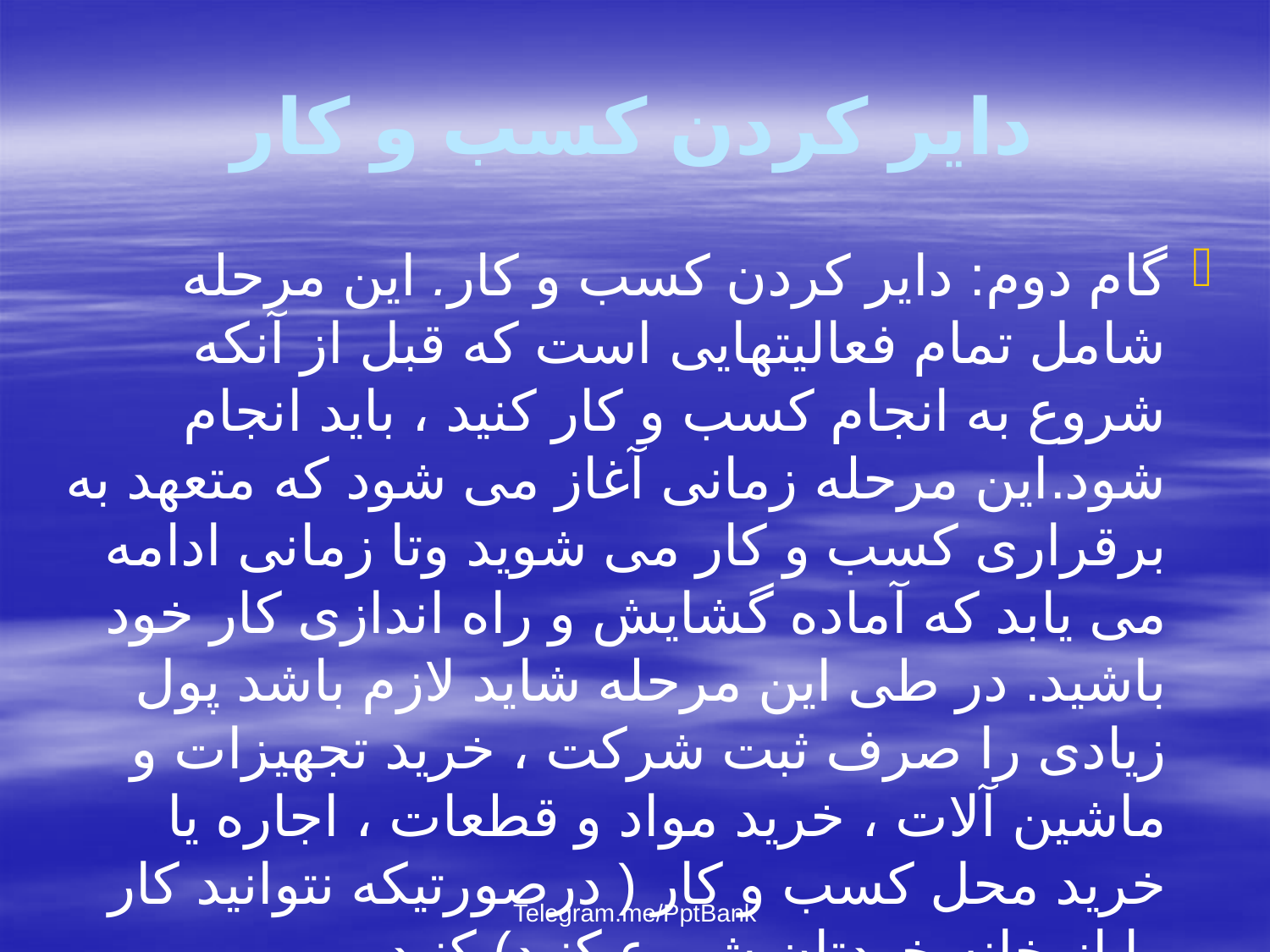

# دایر کردن کسب و کار
گام دوم: دایر کردن کسب و کار. این مرحله شامل تمام فعالیتهایی است که قبل از آنکه شروع به انجام کسب و کار کنید ، باید انجام شود.این مرحله زمانی آغاز می شود که متعهد به برقراری کسب و کار می شوید وتا زمانی ادامه می یابد که آماده گشایش و راه اندازی کار خود باشید. در طی این مرحله شاید لازم باشد پول زیادی را صرف ثبت شرکت ، خرید تجهیزات و ماشین آلات ، خرید مواد و قطعات ، اجاره یا خرید محل کسب و کار ( درصورتیکه نتوانید کار را از خانه خودتان شروع کنید) کنید.

Telegram.me/PptBank